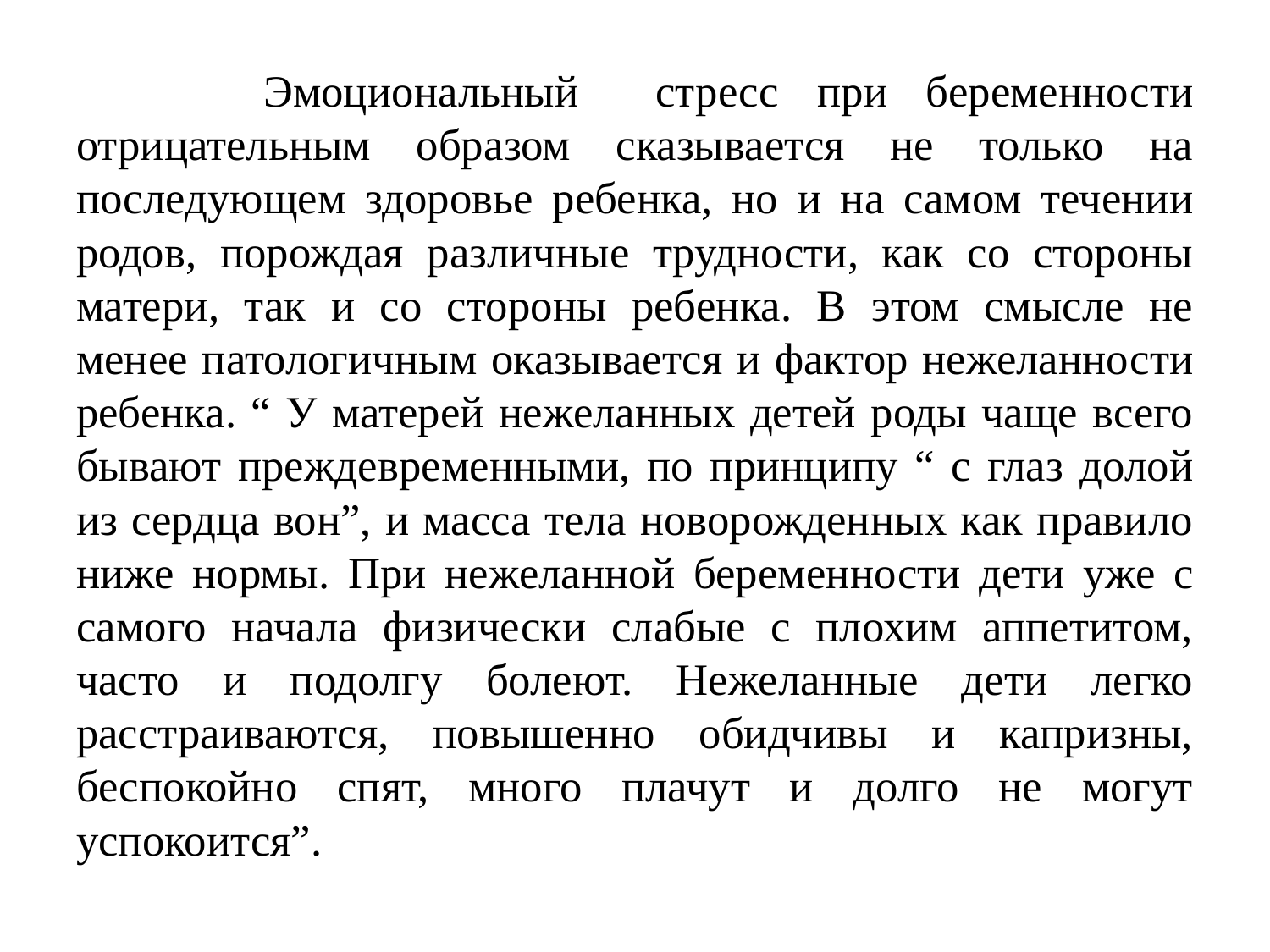

Эмоциональный  стресс при беременности отрицательным образом сказывается не только на последующем здоровье ребенка, но и на самом течении родов, порождая различные трудности, как со стороны матери, так и со стороны ребенка. В этом смысле не менее патологичным оказывается и фактор нежеланности ребенка. “ У матерей нежеланных детей роды чаще всего бывают преждевременными, по принципу “ с глаз долой из сердца вон”, и масса тела новорожденных как правило ниже нормы. При нежеланной беременности дети уже с самого начала физически слабые с плохим аппетитом, часто и подолгу болеют. Нежеланные дети легко расстраиваются, повышенно обидчивы и капризны, беспокойно спят, много плачут и долго не могут успокоится”.